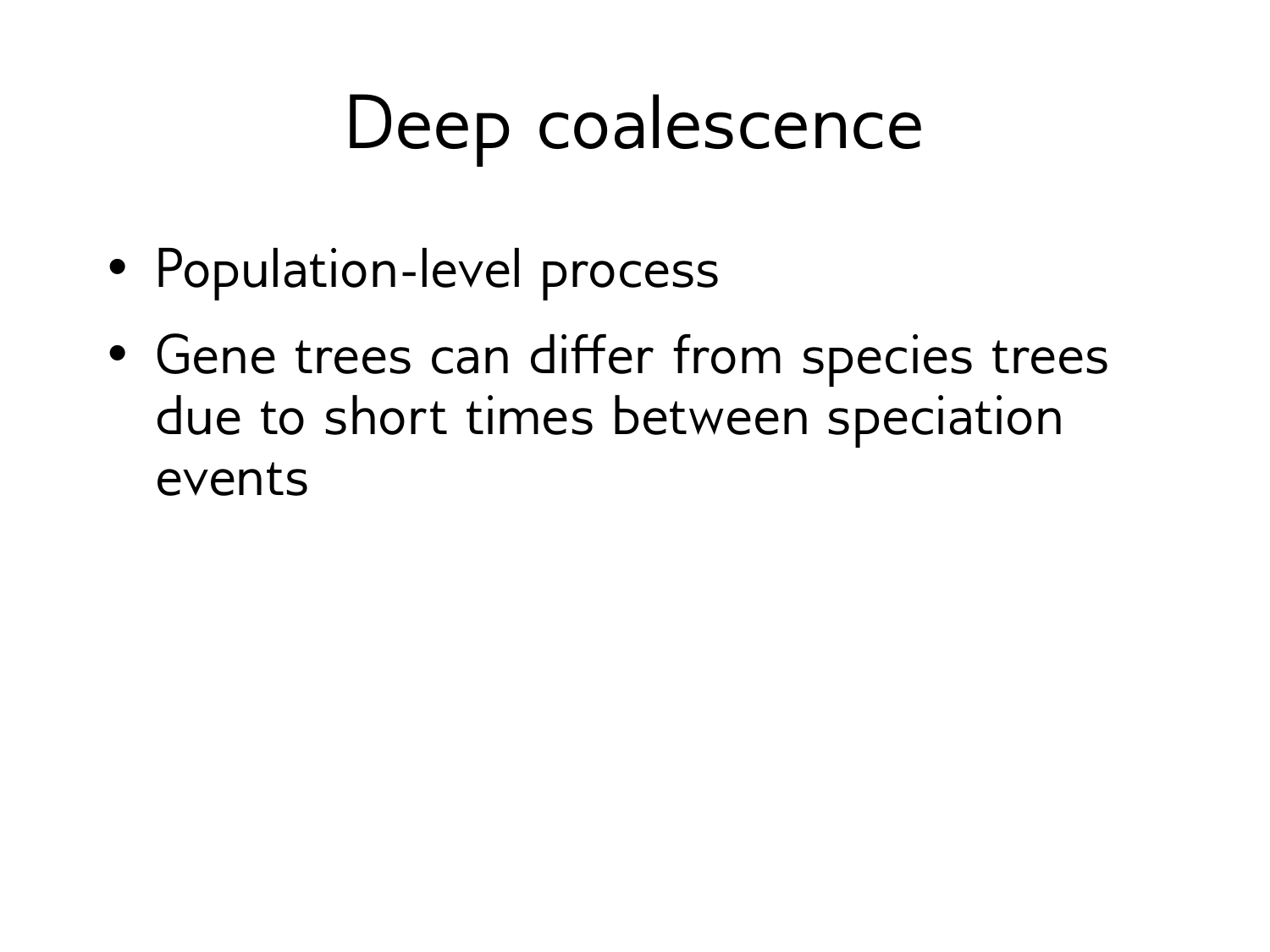

# Deep coalescence
Population-level process
Gene trees can differ from species trees due to short times between speciation events